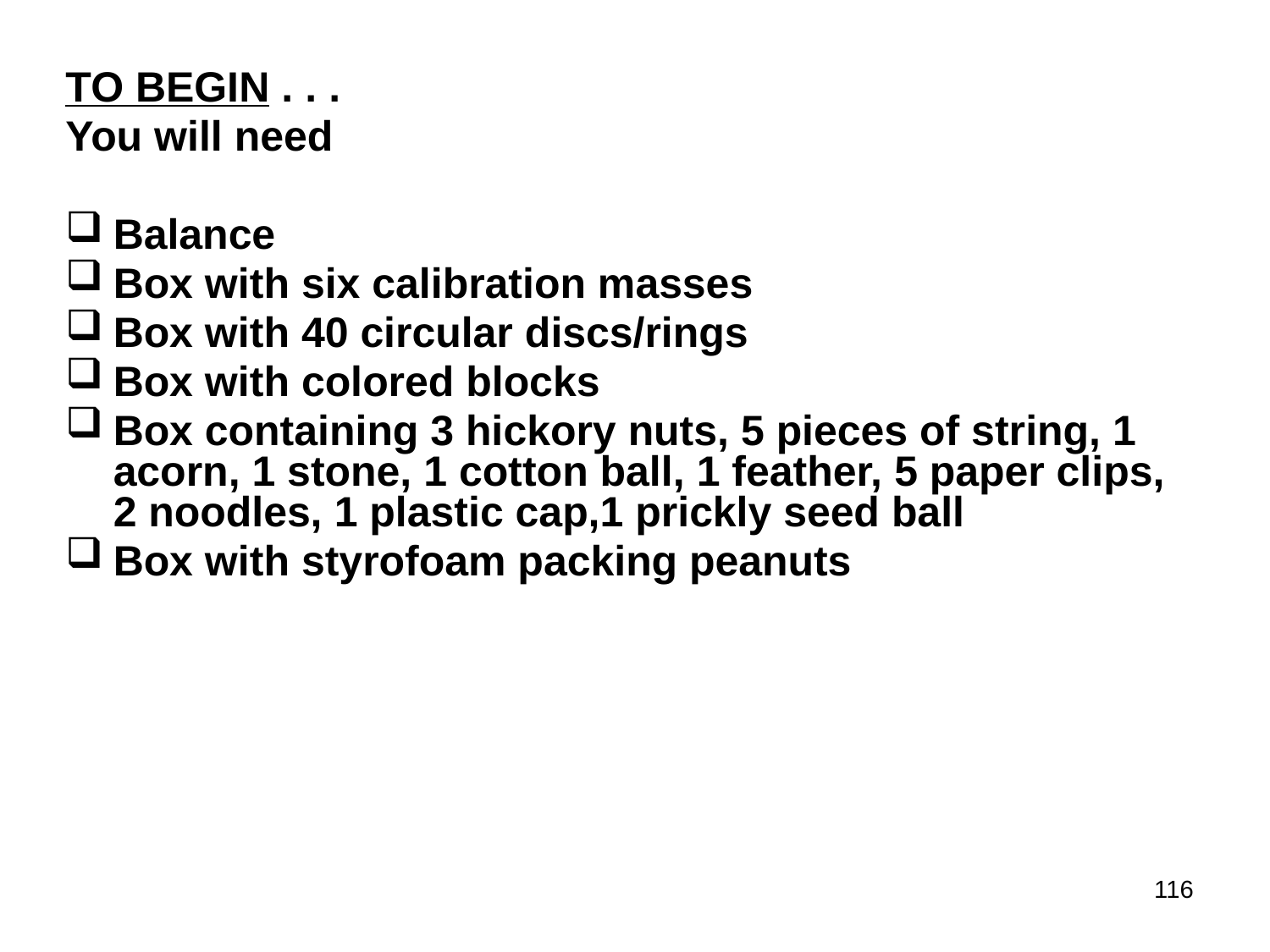

TO BEGIN . . .
You will need

Balance
Box with six calibration masses
Box with 40 circular discs/rings
Box with colored blocks
Box containing 3 hickory nuts, 5 pieces of string, 1 acorn, 1 stone, 1 cotton ball, 1 feather, 5 paper clips, 2 noodles, 1 plastic cap,1 prickly seed ball
Box with styrofoam packing peanuts

116